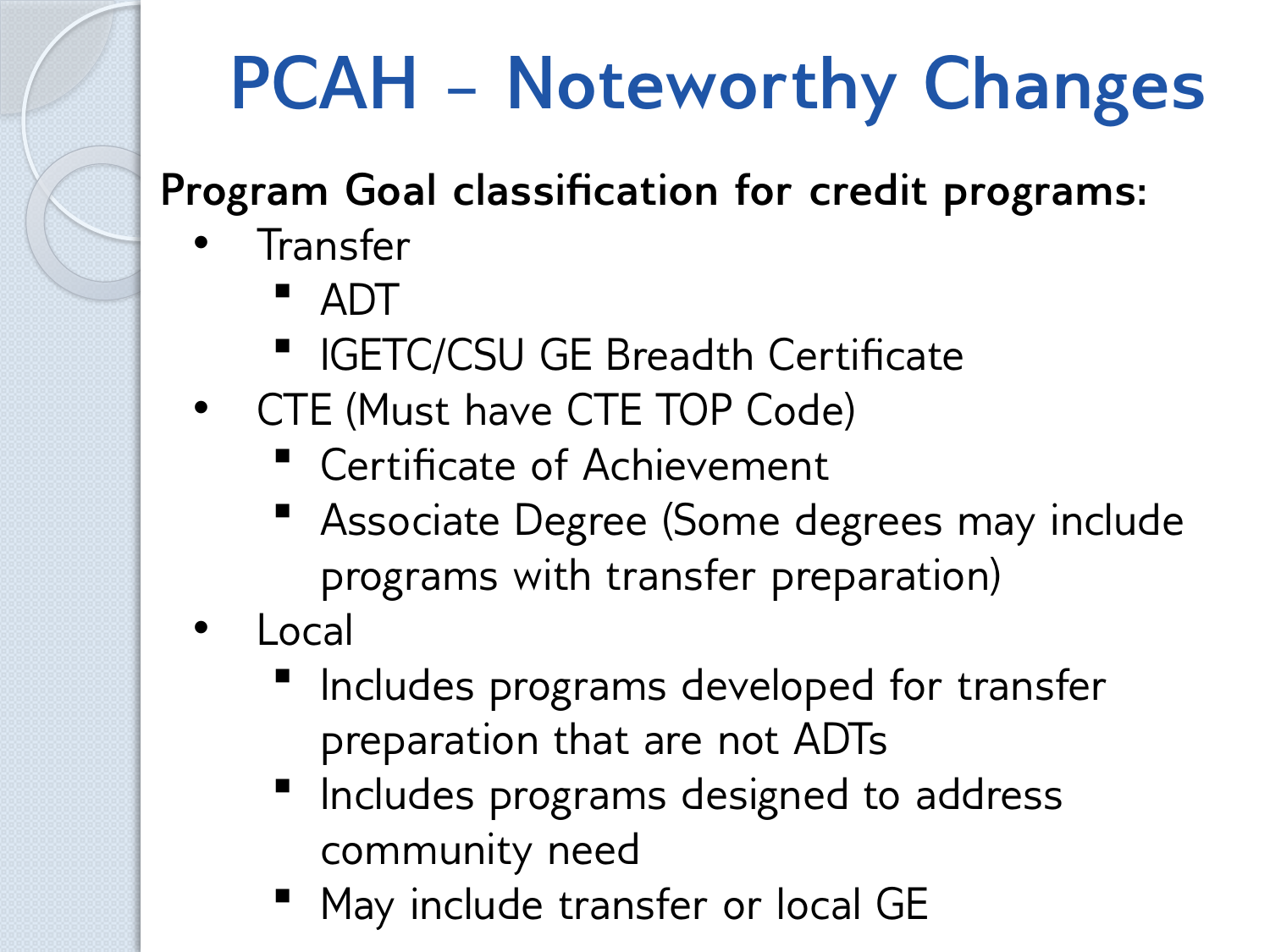

# PCAH – Noteworthy Changes
Program Goal classification for credit programs:
Transfer
ADT
IGETC/CSU GE Breadth Certificate
CTE (Must have CTE TOP Code)
Certificate of Achievement
Associate Degree (Some degrees may include programs with transfer preparation)
Local
Includes programs developed for transfer preparation that are not ADTs
Includes programs designed to address community need
May include transfer or local GE